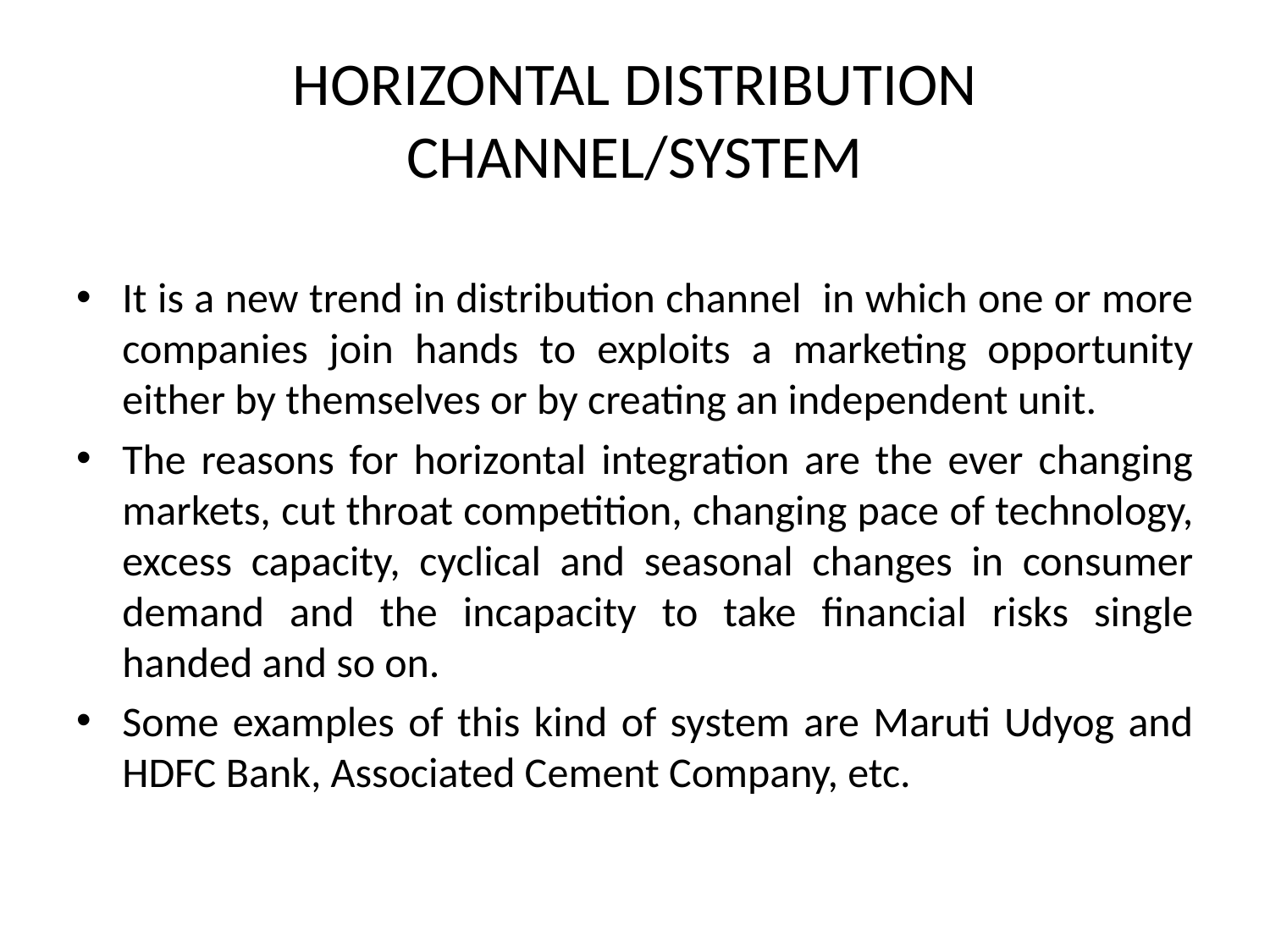

# HORIZONTAL DISTRIBUTION CHANNEL/SYSTEM
It is a new trend in distribution channel  in which one or more companies join hands to exploits a marketing opportunity either by themselves or by creating an independent unit.
The reasons for horizontal integration are the ever changing markets, cut throat competition, changing pace of technology, excess capacity, cyclical and seasonal changes in consumer demand and the incapacity to take financial risks single handed and so on.
Some examples of this kind of system are Maruti Udyog and HDFC Bank, Associated Cement Company, etc.